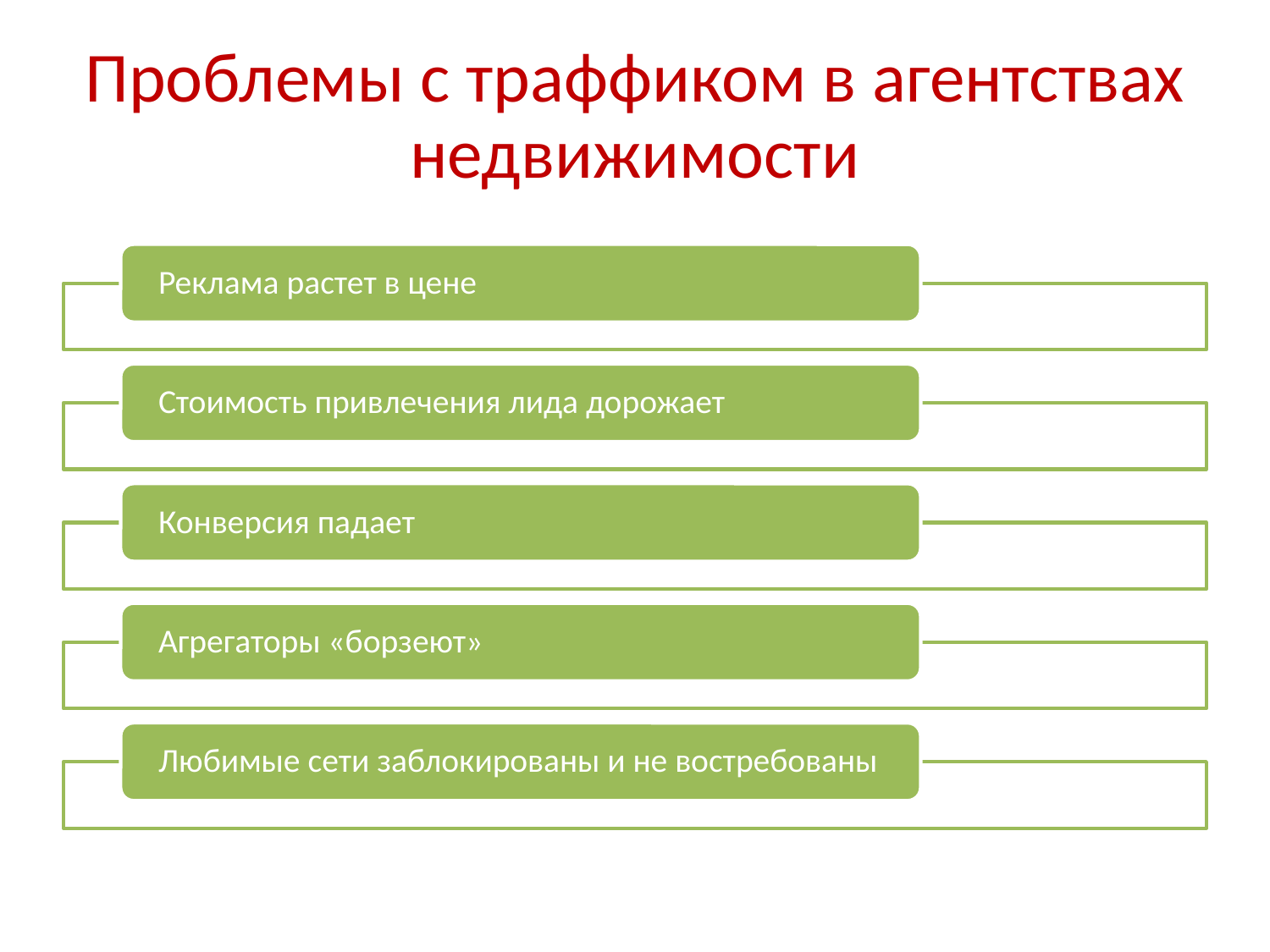

# Проблемы с траффиком в агентствах недвижимости
Реклама растет в цене
Стоимость привлечения лида дорожает
Конверсия падает
Агрегаторы «борзеют»
Любимые сети заблокированы и не востребованы